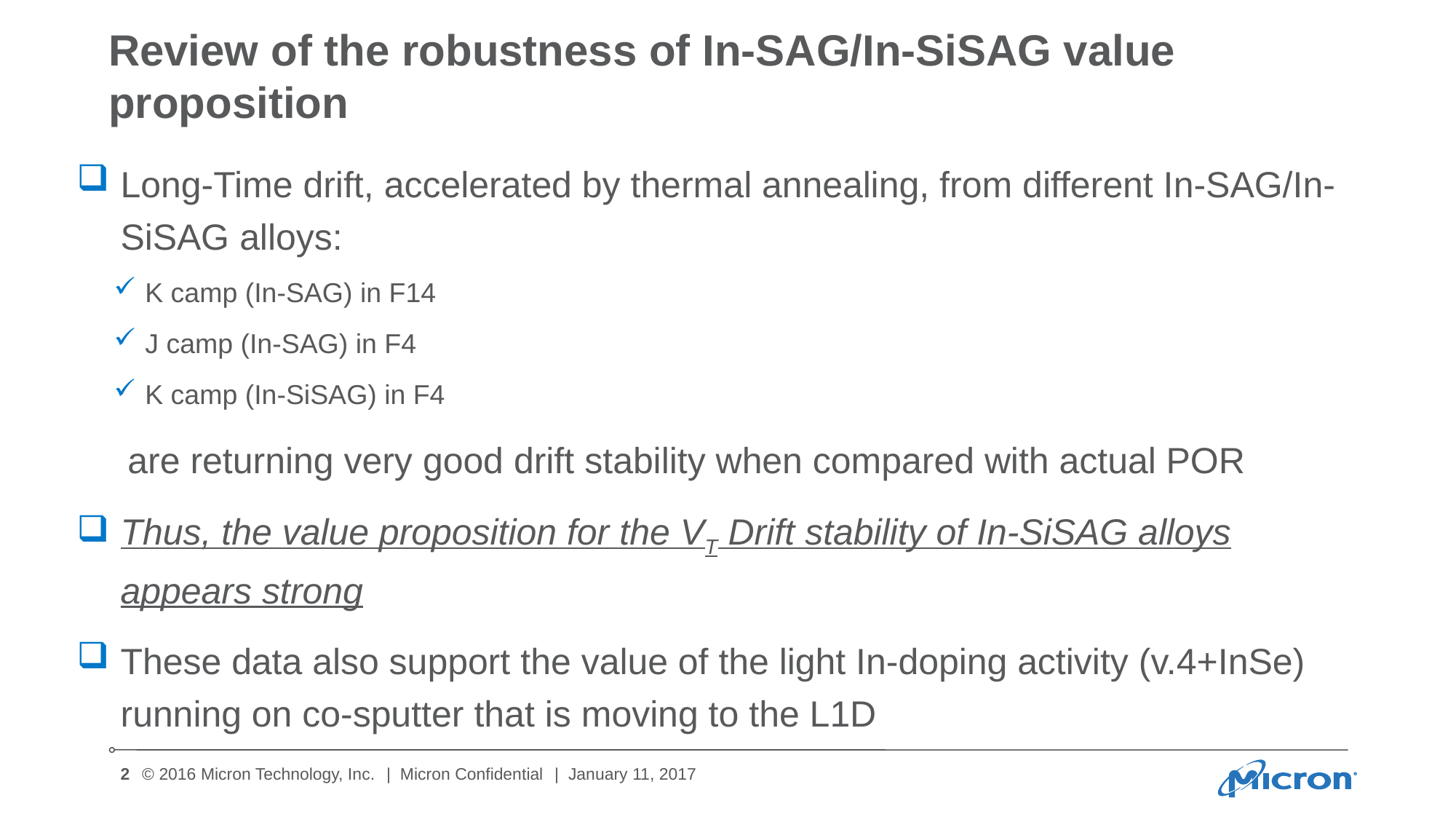

# Review of the robustness of In-SAG/In-SiSAG value proposition
Long-Time drift, accelerated by thermal annealing, from different In-SAG/In-SiSAG alloys:
K camp (In-SAG) in F14
J camp (In-SAG) in F4
K camp (In-SiSAG) in F4
     are returning very good drift stability when compared with actual POR
Thus, the value proposition for the VT Drift stability of In-SiSAG alloys appears strong
These data also support the value of the light In-doping activity (v.4+InSe) running on co-sputter that is moving to the L1D
2
|  Micron Confidential
|  January 11, 2017